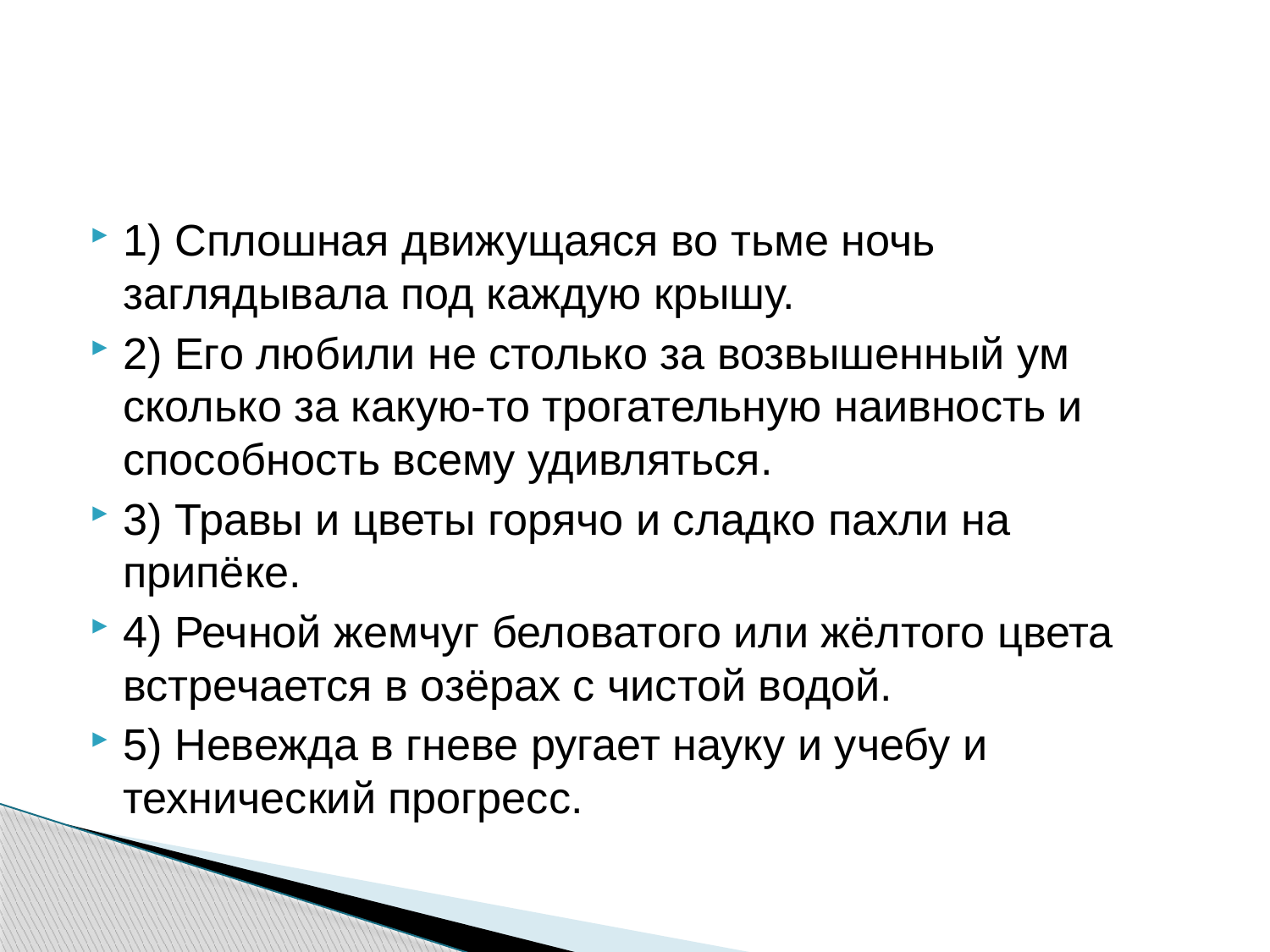

#
1) Сплошная движущаяся во тьме ночь заглядывала под каждую крышу.
2) Его любили не столько за возвышенный ум сколько за какую-то трогательную наивность и способность всему удивляться.
3) Травы и цветы горячо и сладко пахли на припёке.
4) Речной жемчуг беловатого или жёлтого цвета встречается в озёрах с чистой водой.
5) Невежда в гневе ругает науку и учебу и технический прогресс.